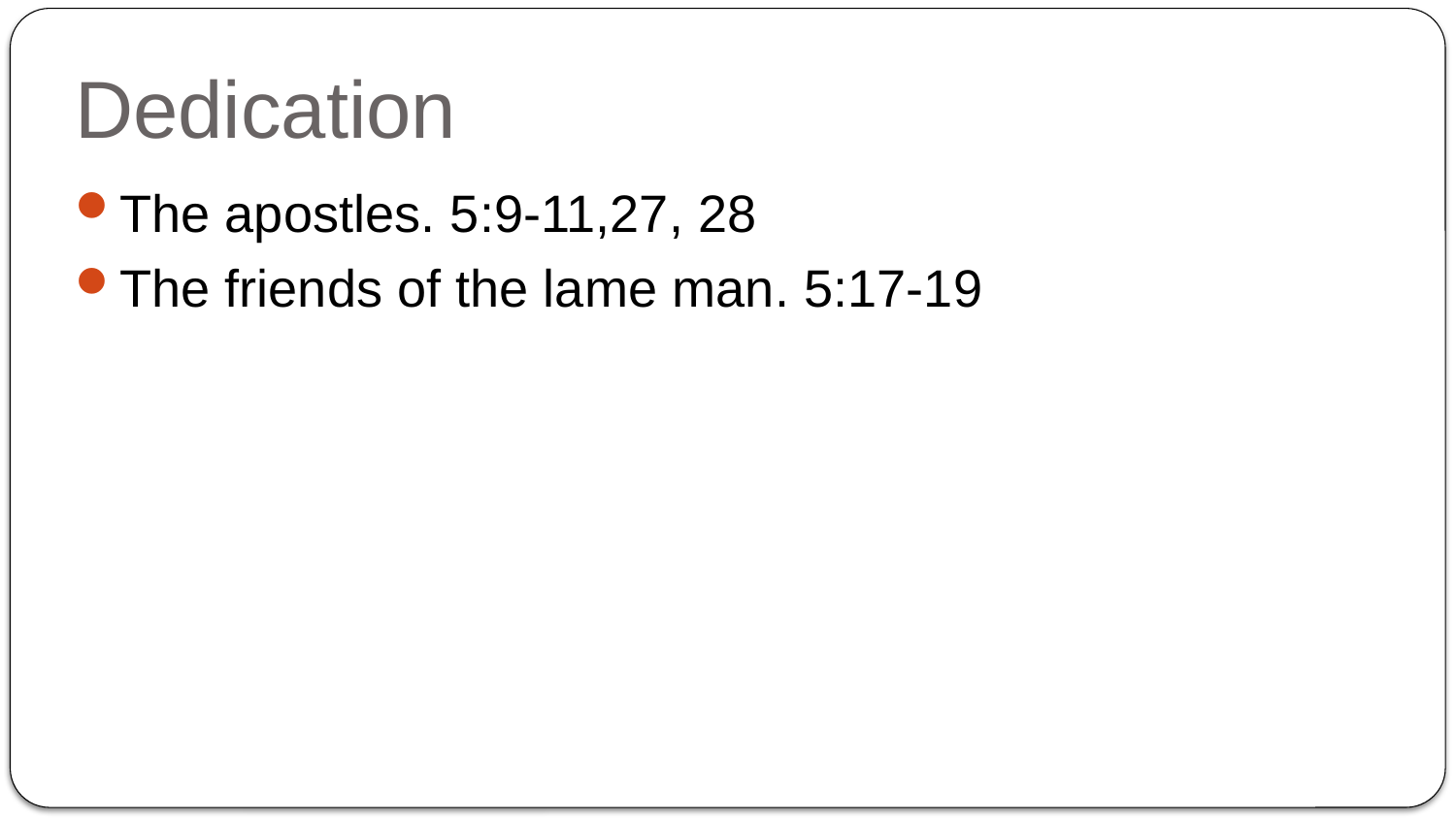

# Dedication
The apostles. 5:9-11,27, 28
The friends of the lame man. 5:17-19